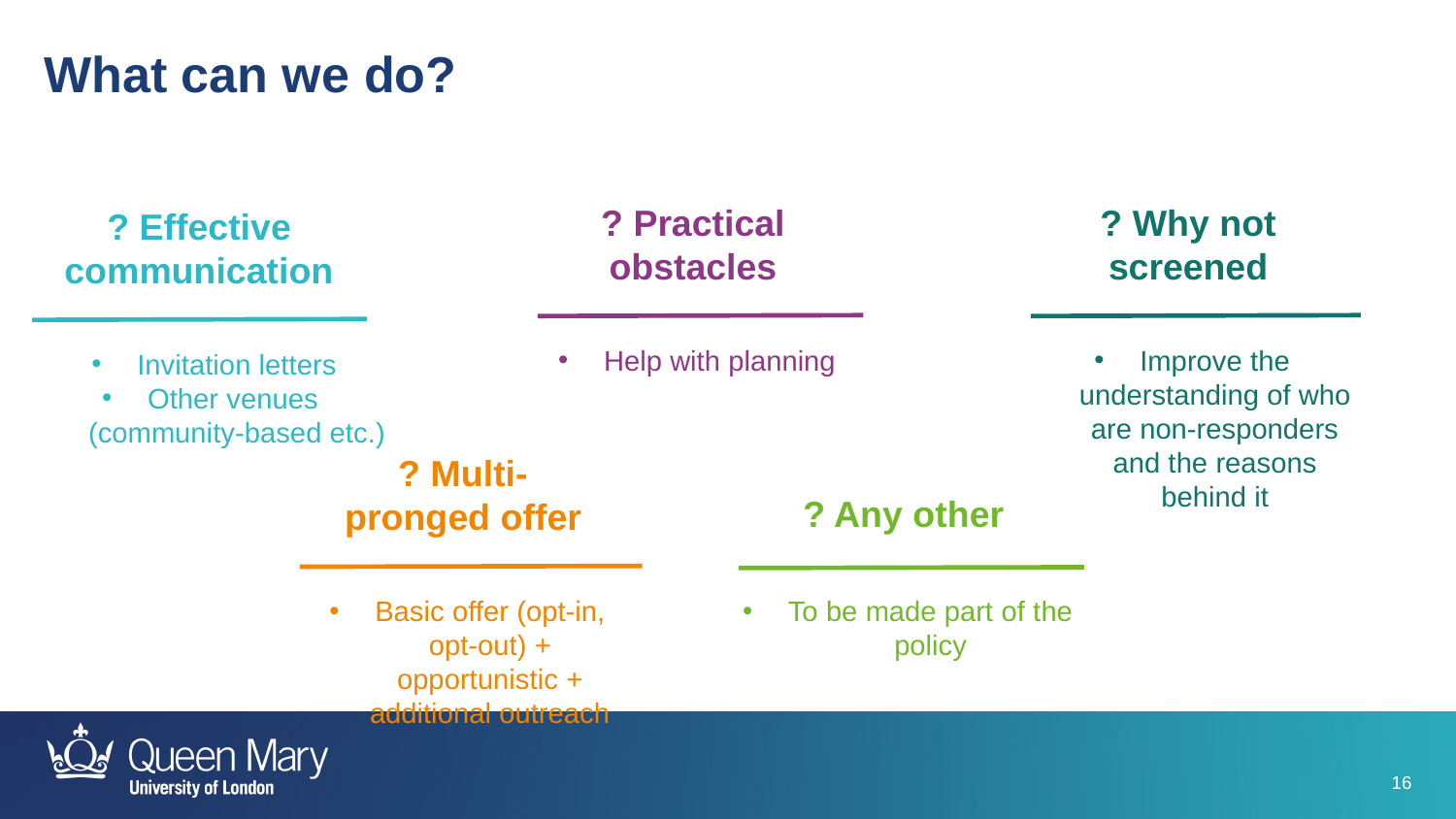

What can we do?
? Practical obstacles
Help with planning
? Why not screened
Improve the understanding of who are non-responders and the reasons behind it
? Effective communication
Invitation letters
Other venues
(community-based etc.)
? Multi-pronged offer
Basic offer (opt-in, opt-out) + opportunistic + additional outreach
? Any other
To be made part of the policy